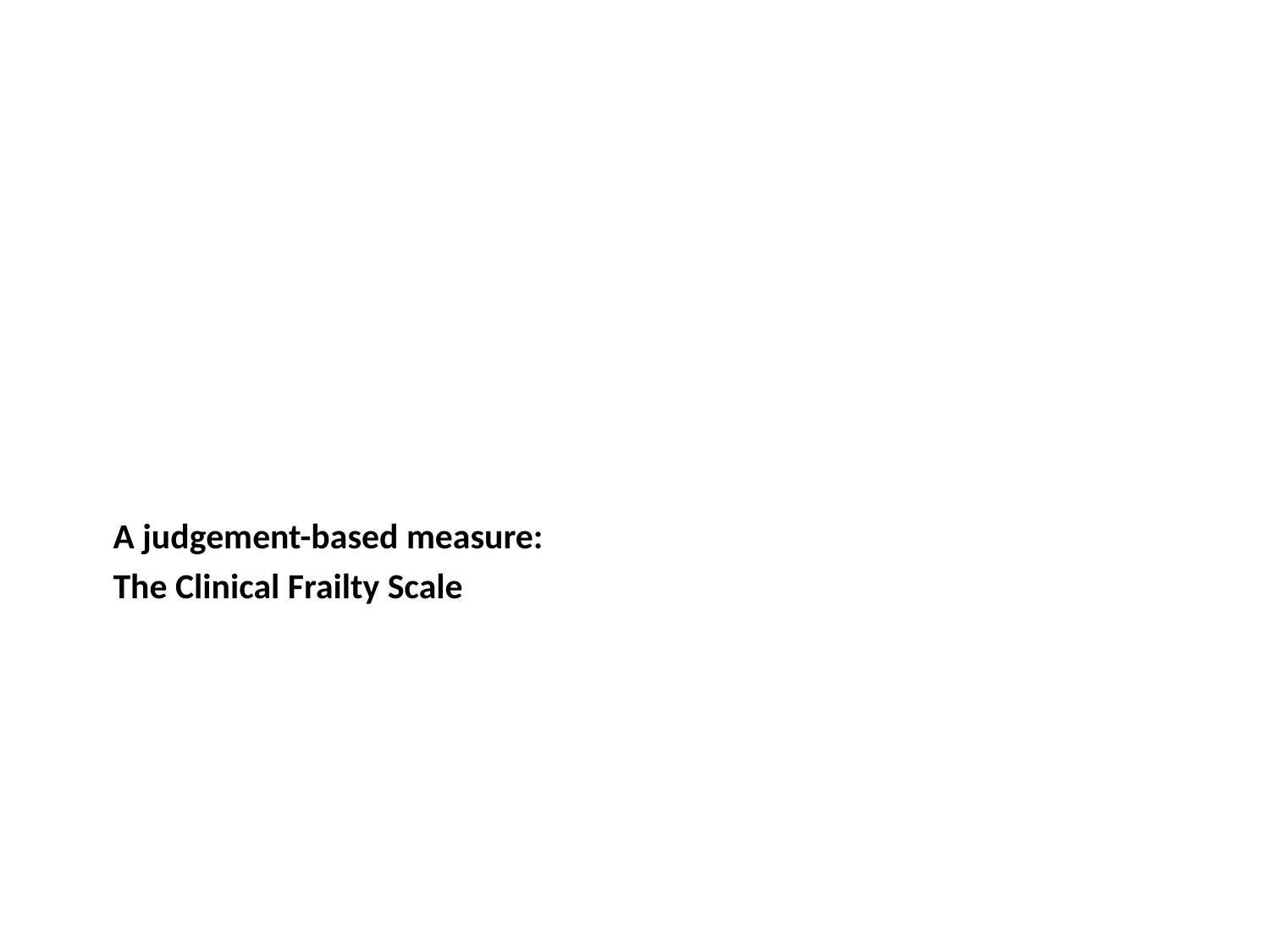

A judgement-based measure:
The Clinical Frailty Scale
#